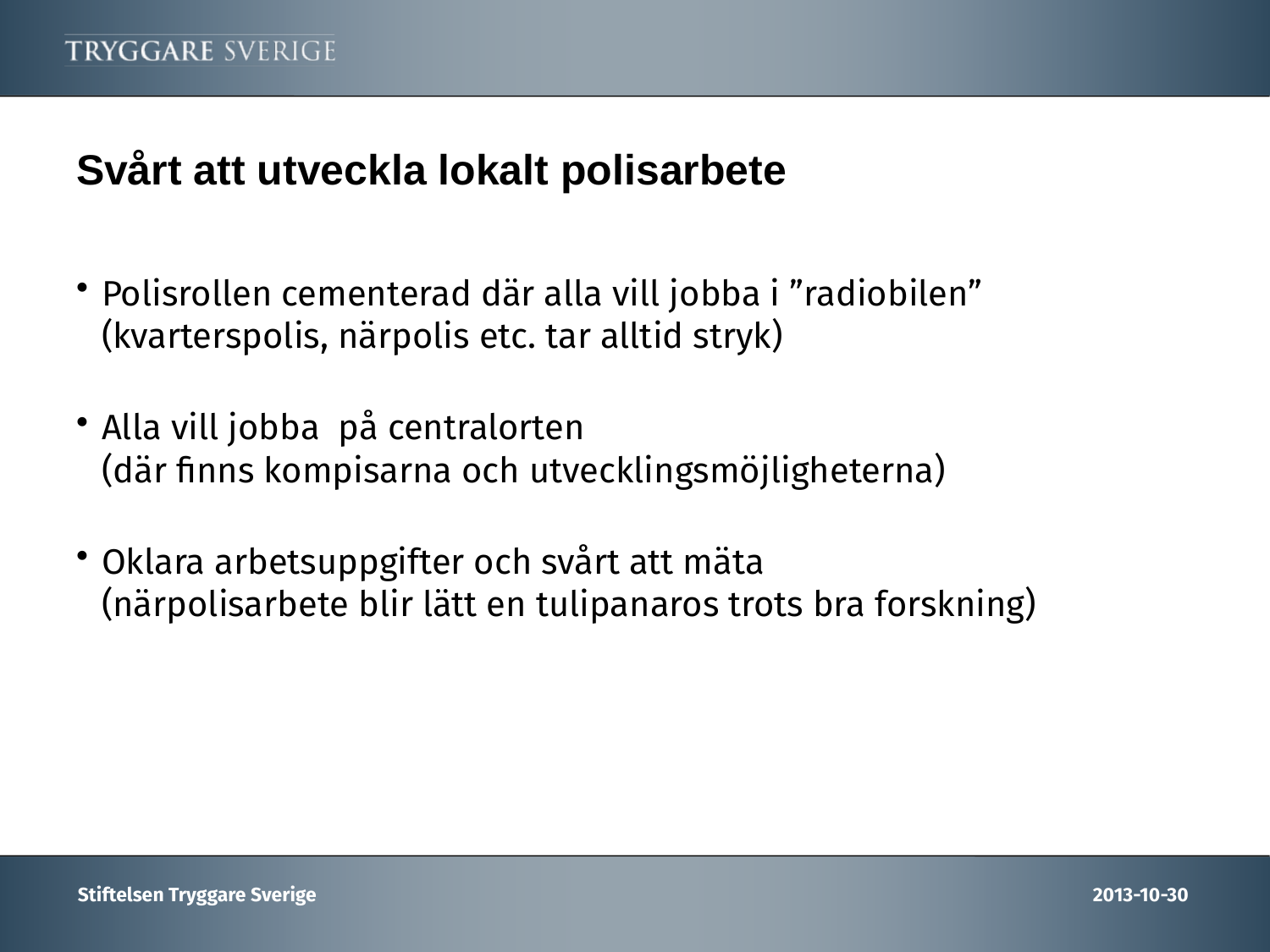

# Svårt att utveckla lokalt polisarbete
Polisrollen cementerad där alla vill jobba i ”radiobilen”
(kvarterspolis, närpolis etc. tar alltid stryk)
Alla vill jobba  på centralorten
(där finns kompisarna och utvecklingsmöjligheterna)
Oklara arbetsuppgifter och svårt att mäta
(närpolisarbete blir lätt en tulipanaros trots bra forskning)
Stiftelsen Tryggare Sverige
2013-10-30